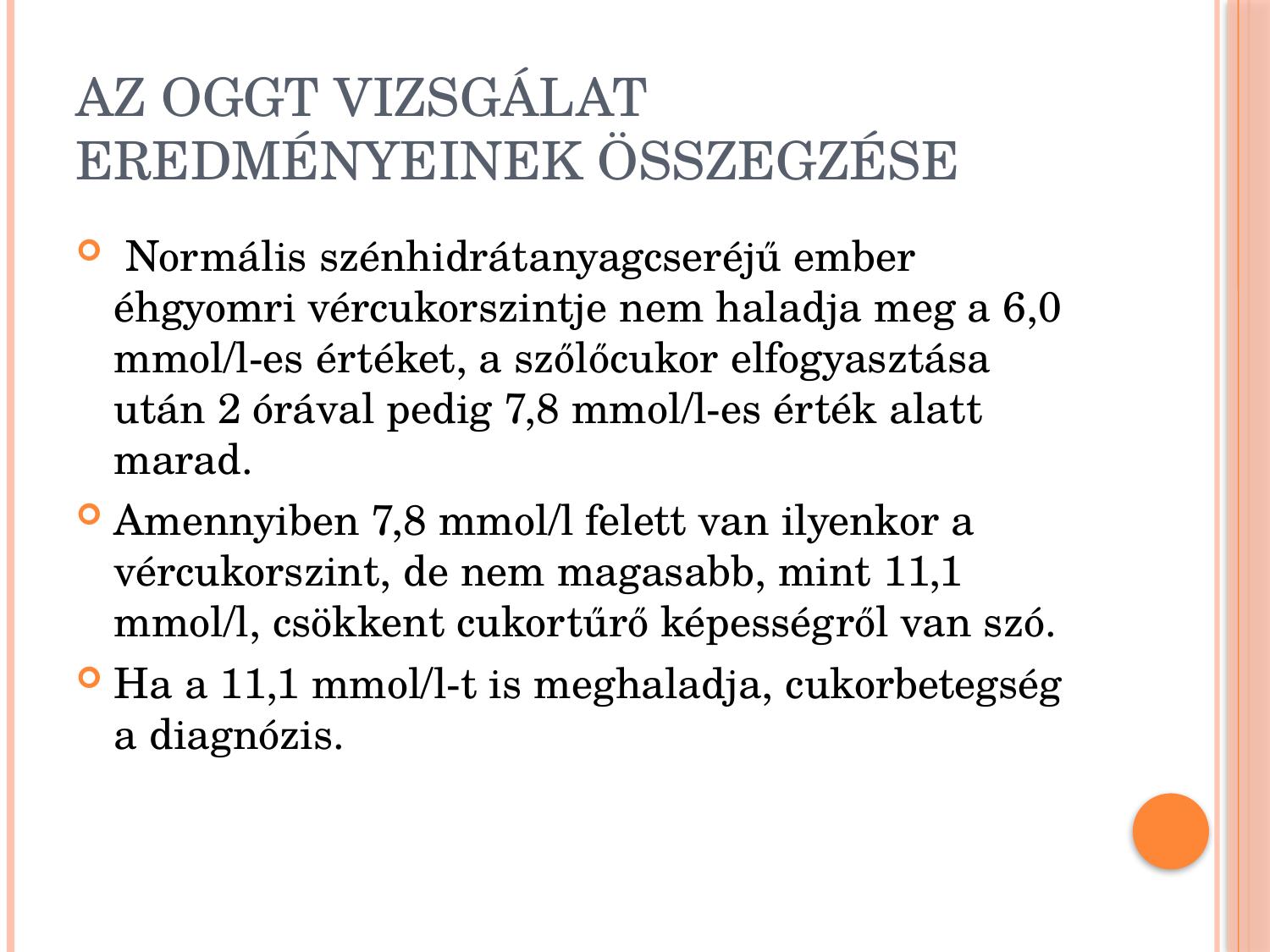

# Az oggt vizsgálat eredményeinek összegzése
 Normális szénhidrátanyagcseréjű ember éhgyomri vércukorszintje nem haladja meg a 6,0 mmol/l-es értéket, a szőlőcukor elfogyasztása után 2 órával pedig 7,8 mmol/l-es érték alatt marad.
Amennyiben 7,8 mmol/l felett van ilyenkor a vércukorszint, de nem magasabb, mint 11,1 mmol/l, csökkent cukortűrő képességről van szó.
Ha a 11,1 mmol/l-t is meghaladja, cukorbetegség a diagnózis.